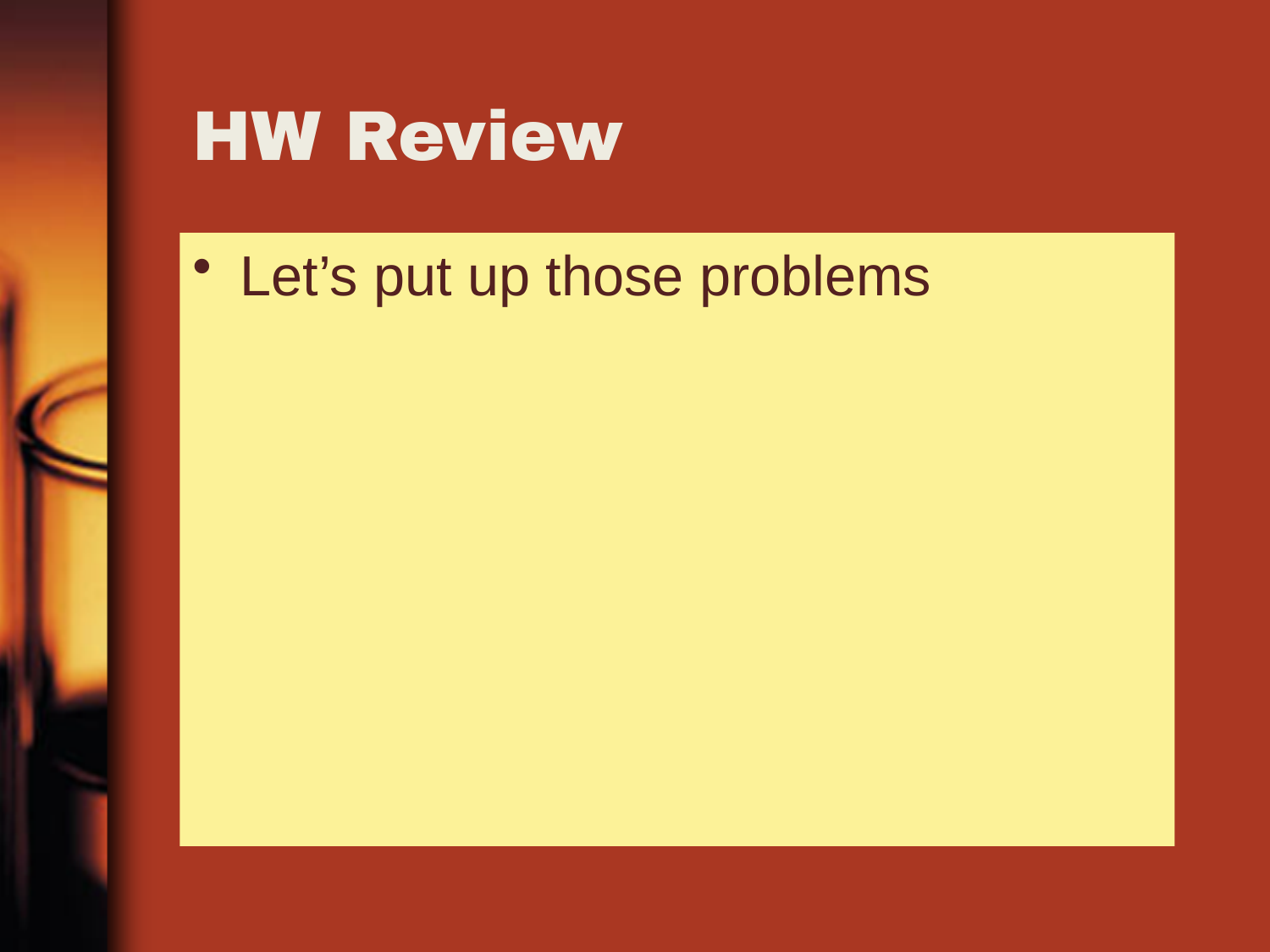

# HW Review
Let’s put up those problems